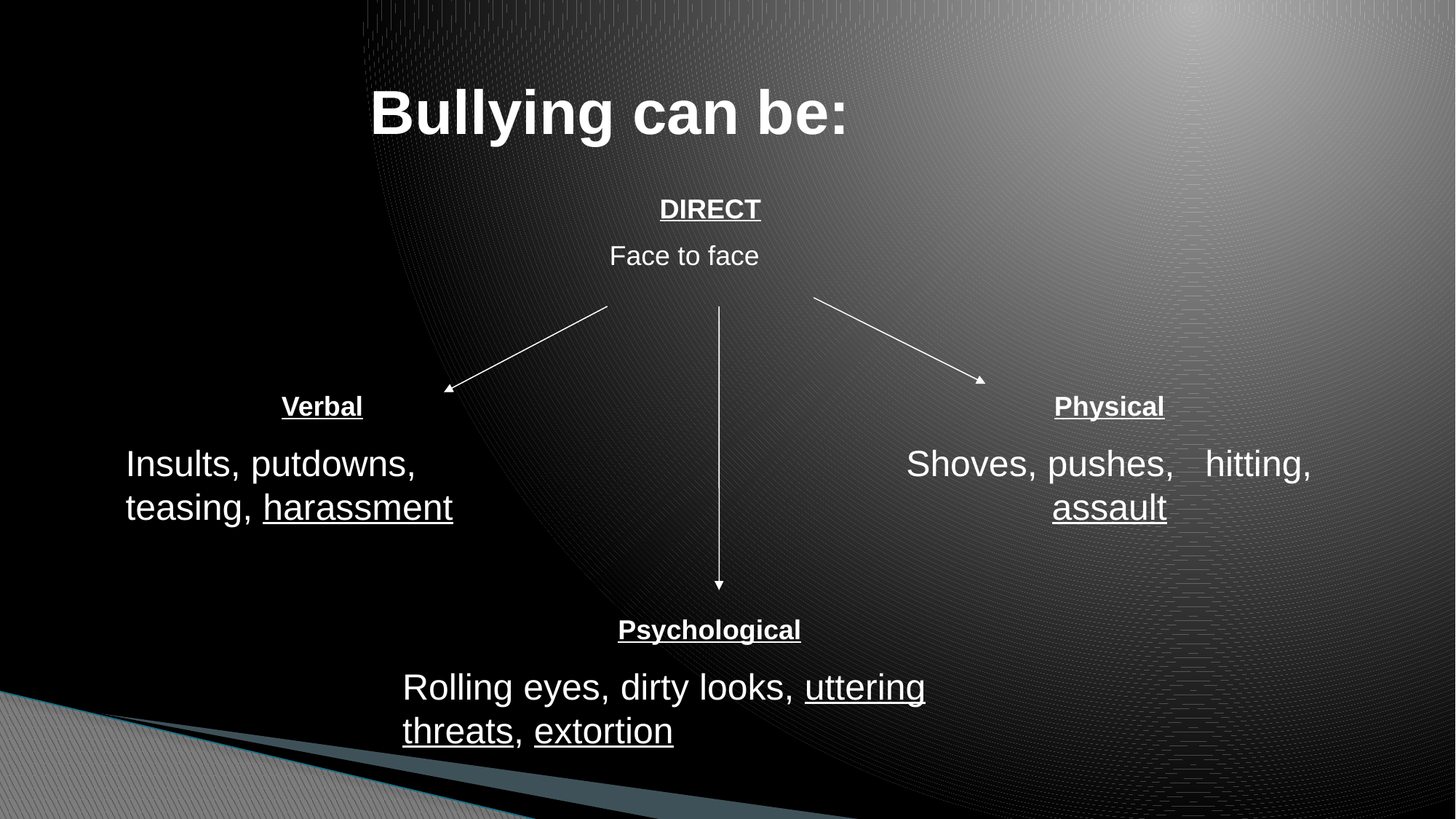

# Bullying can be:
DIRECT
Face to face

Physical
Shoves, pushes,   hitting, assault
Verbal
Insults, putdowns, teasing, harassment
Psychological
Rolling eyes, dirty looks, uttering threats, extortion